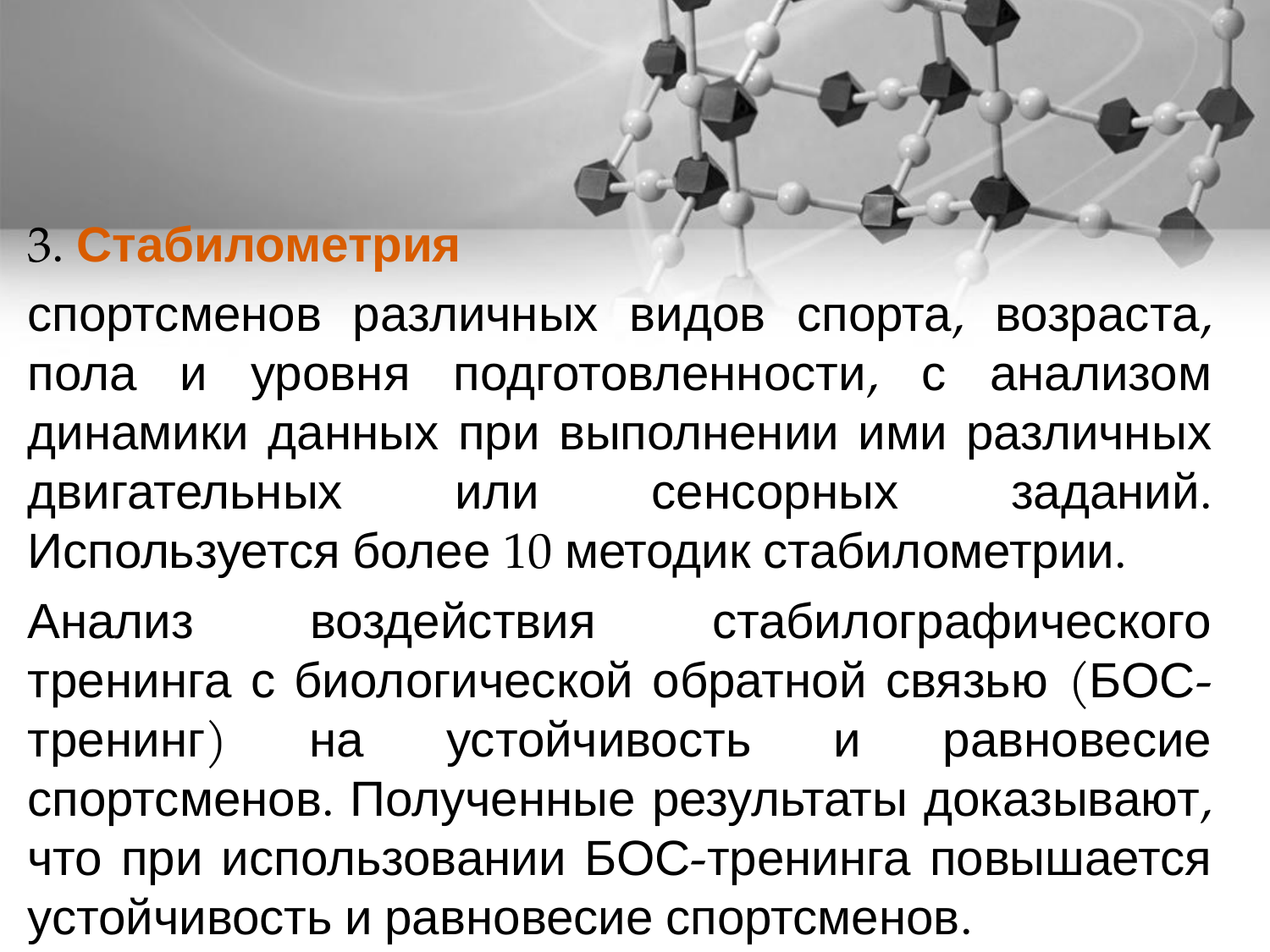

3. Стабилометрия
спортсменов различных видов спорта, возраста, пола и уровня подготовленности, с анализом динамики данных при выполнении ими различных двигательных или сенсорных заданий. Используется более 10 методик стабилометрии.
Анализ воздействия стабилографического тренинга с биологической обратной связью (БОС-тренинг) на устойчивость и равновесие спортсменов. Полученные результаты доказывают, что при использовании БОС-тренинга повышается устойчивость и равновесие спортсменов.